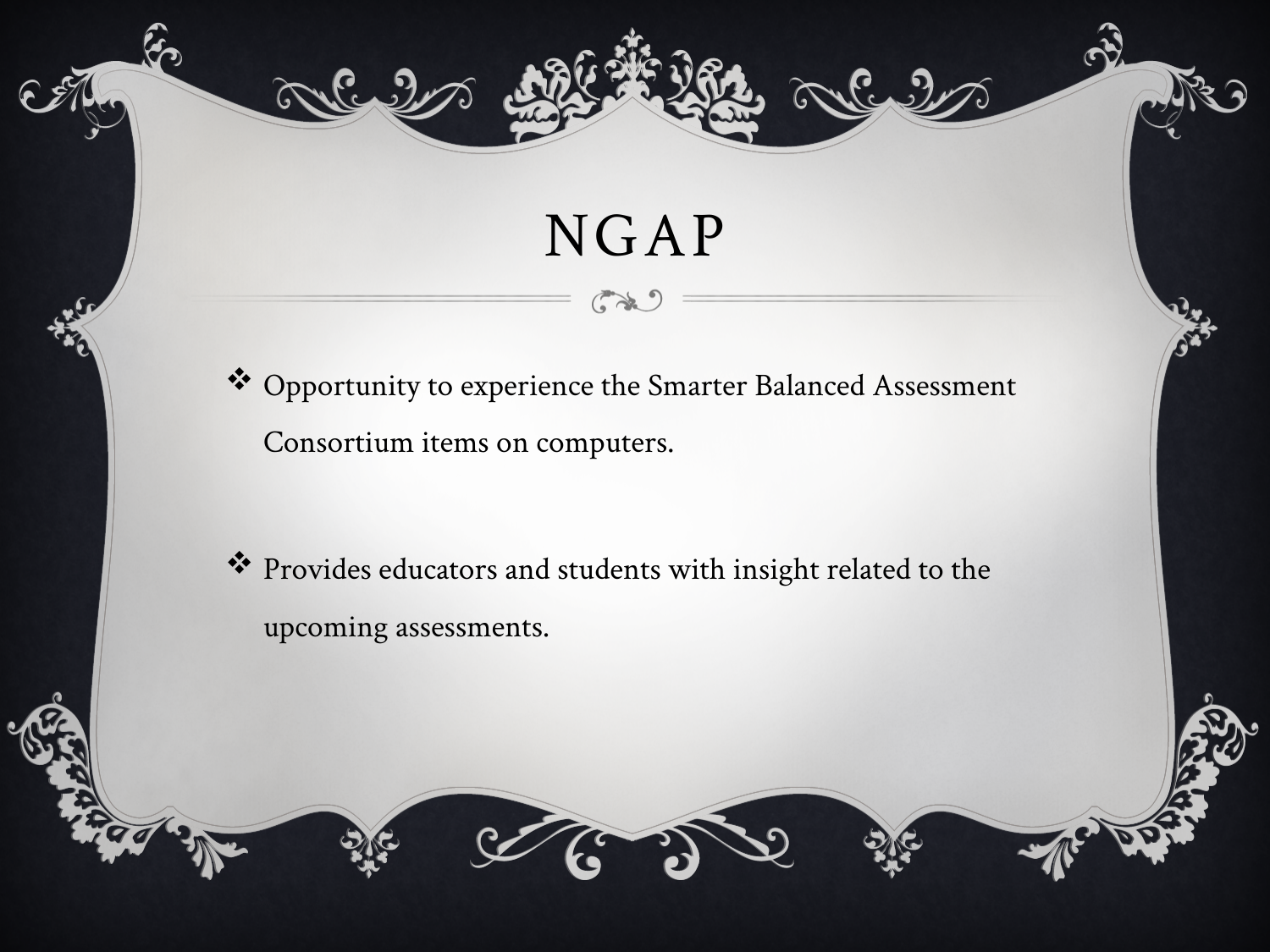

# NGAP
Opportunity to experience the Smarter Balanced Assessment Consortium items on computers.

Provides educators and students with insight related to the upcoming assessments.